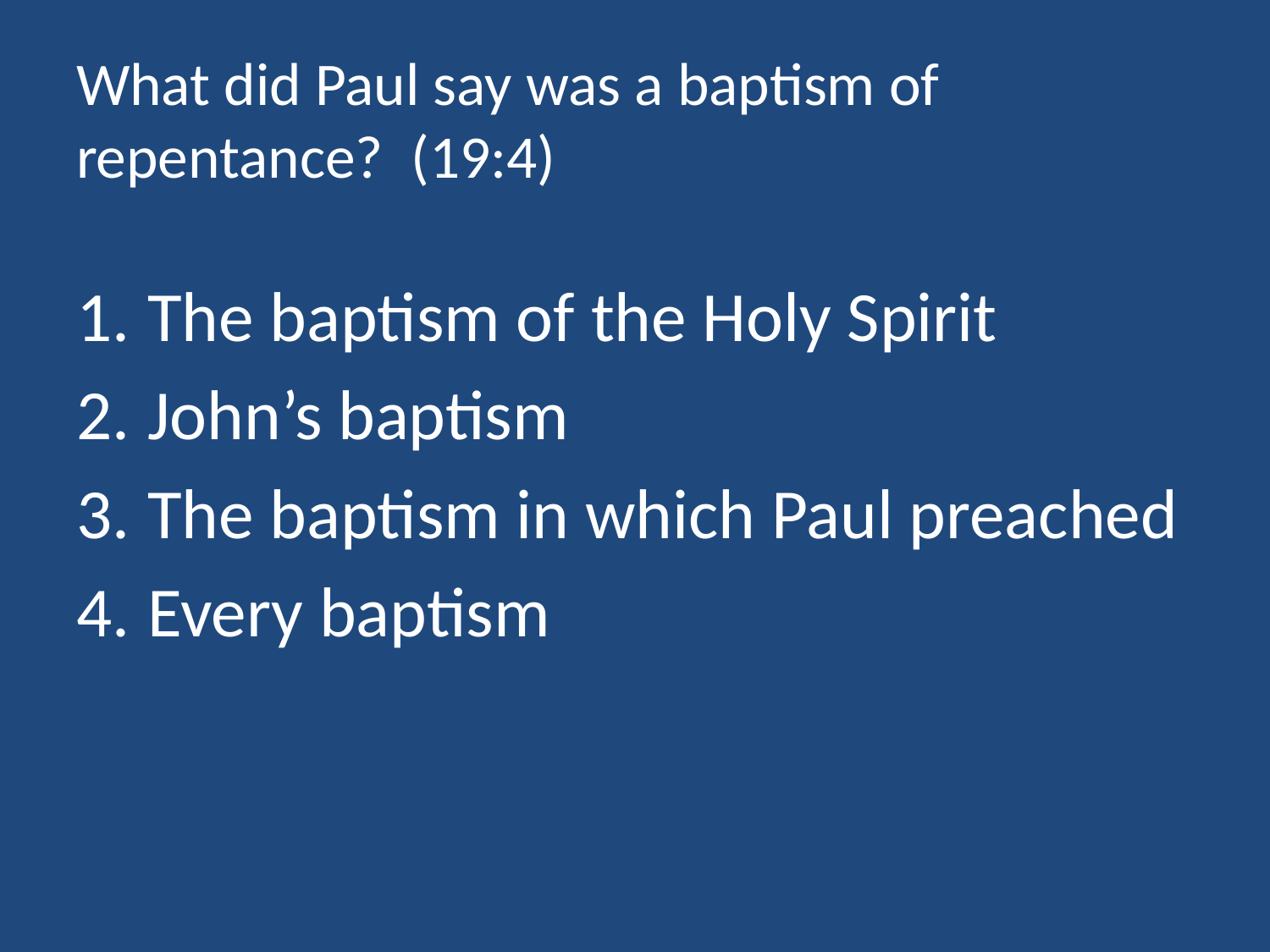

# What did Paul say was a baptism of repentance?  (19:4)
The baptism of the Holy Spirit
John’s baptism
The baptism in which Paul preached
Every baptism